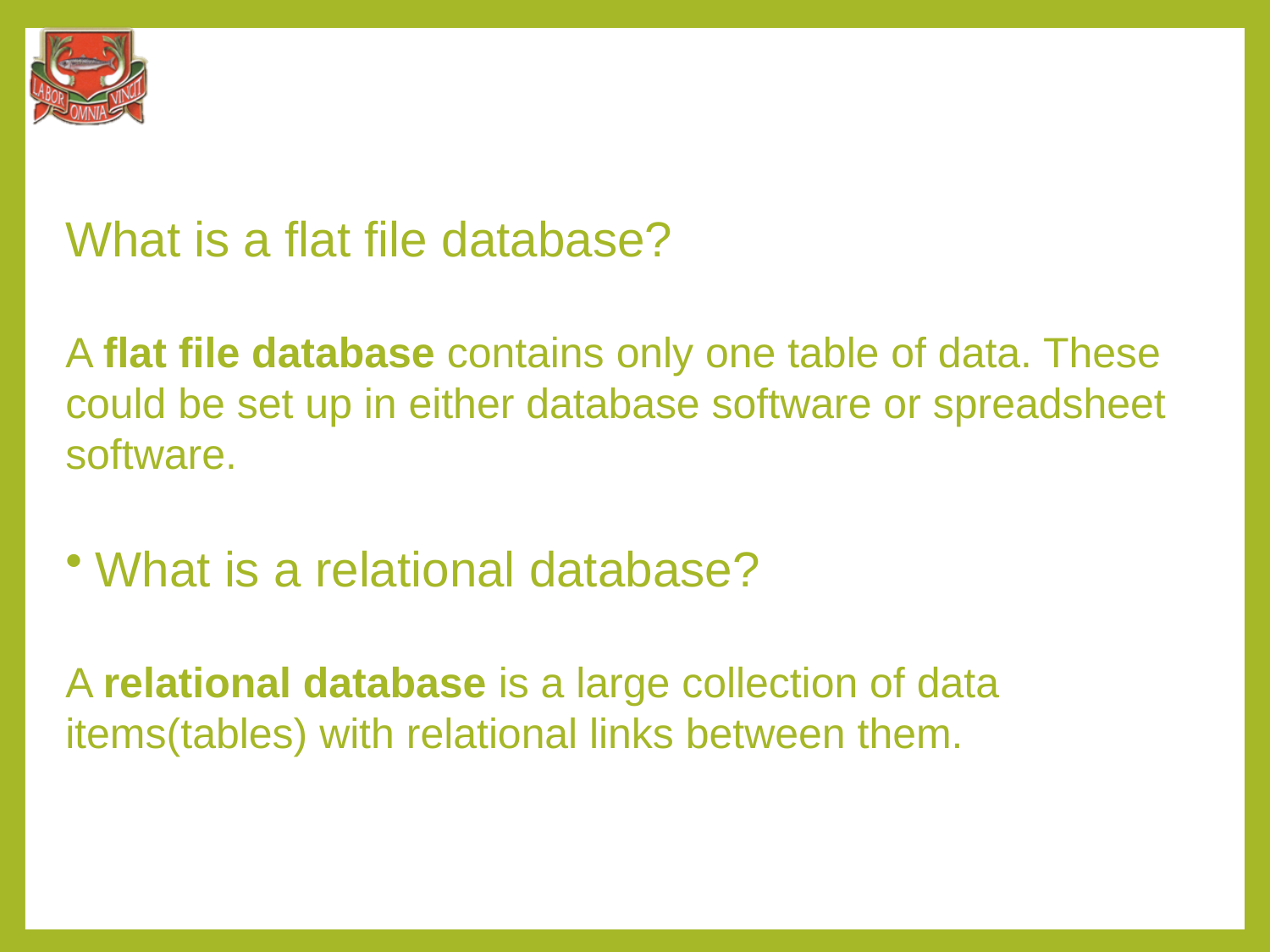

What is a flat file database?

A flat file database contains only one table of data. These could be set up in either database software or spreadsheet software.

What is a relational database?

A relational database is a large collection of data items(tables) with relational links between them.